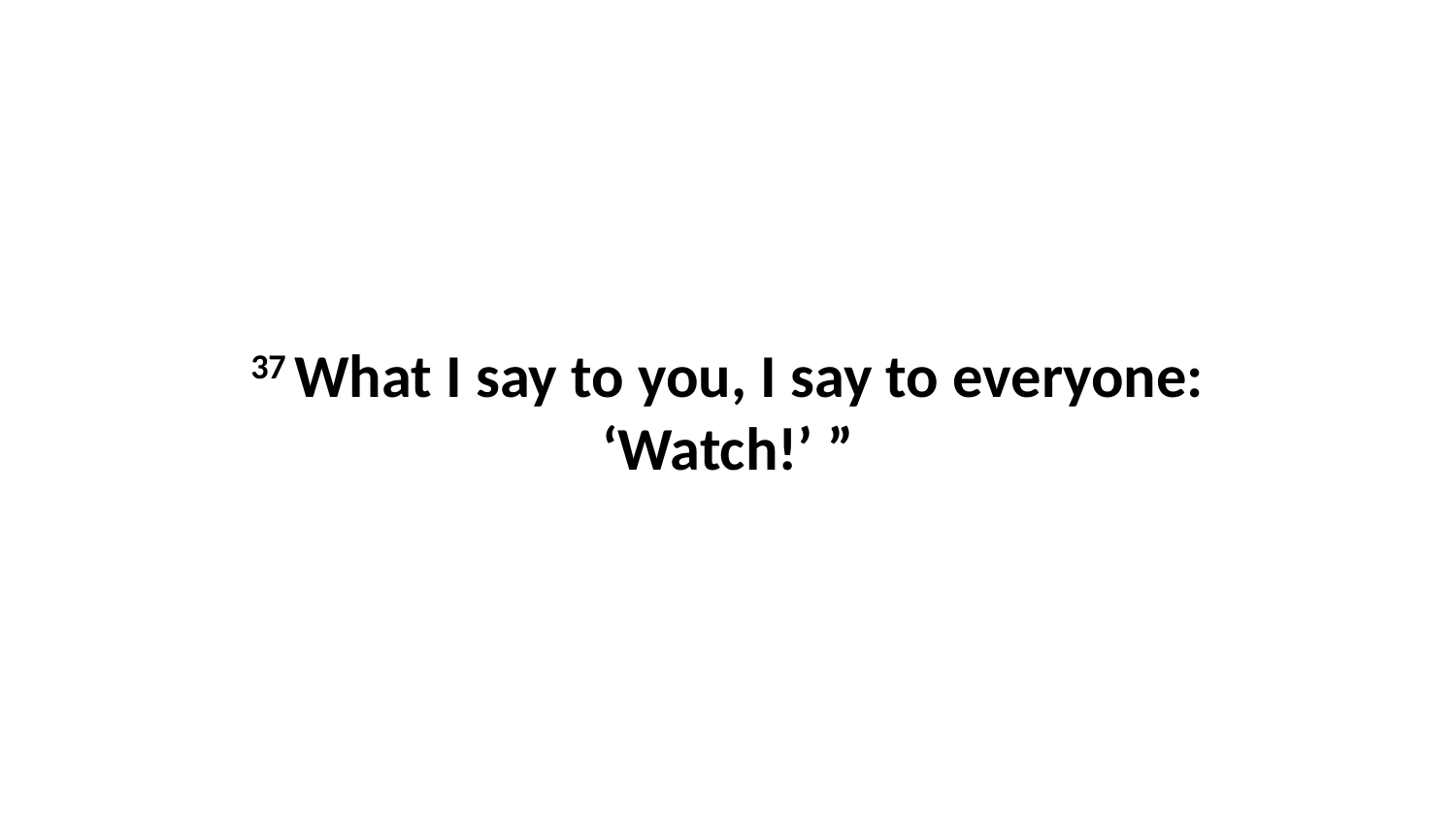

37 What I say to you, I say to everyone: ‘Watch!’ ”